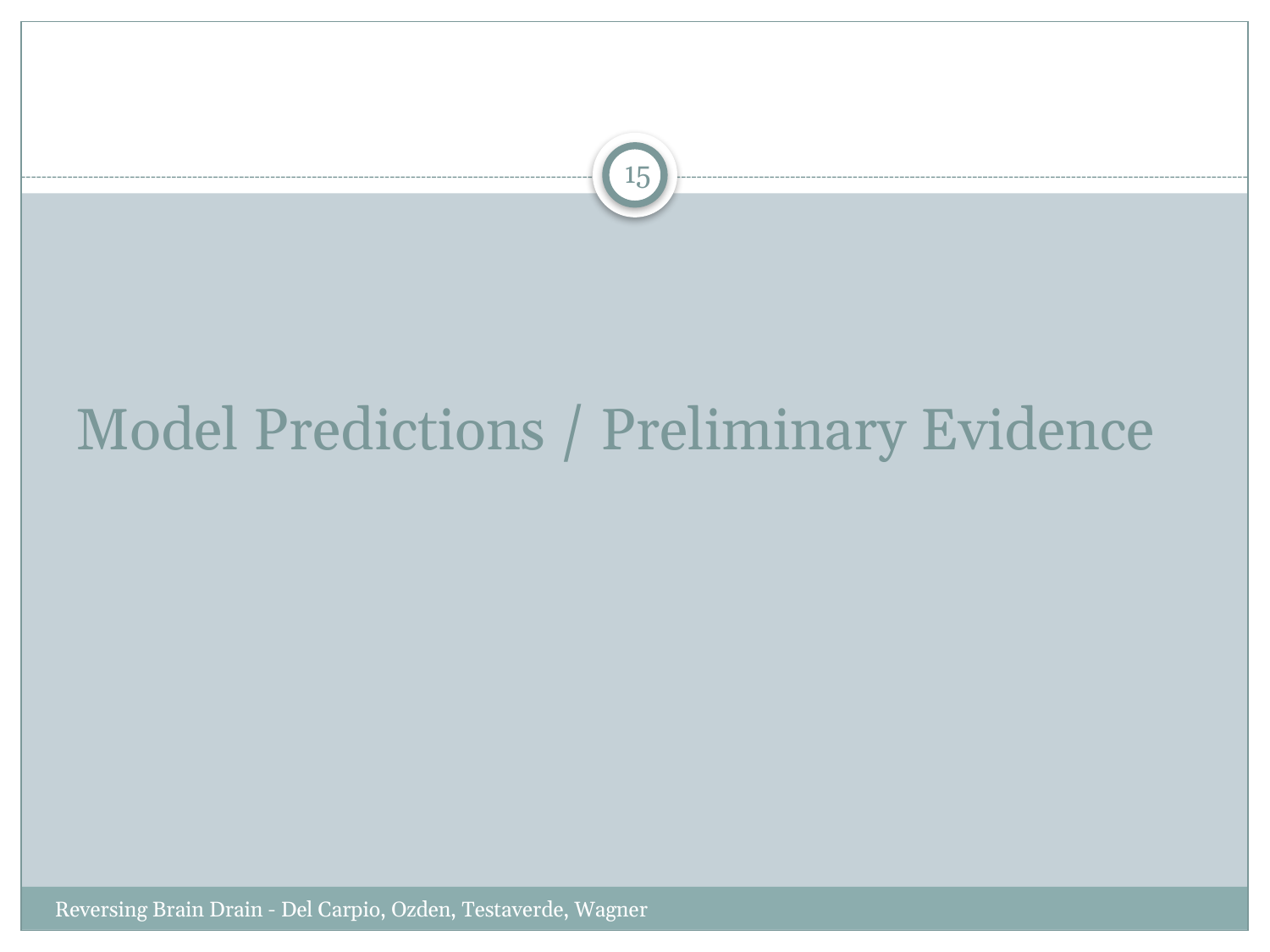

15
# Model Predictions / Preliminary Evidence
Reversing Brain Drain - Del Carpio, Ozden, Testaverde, Wagner